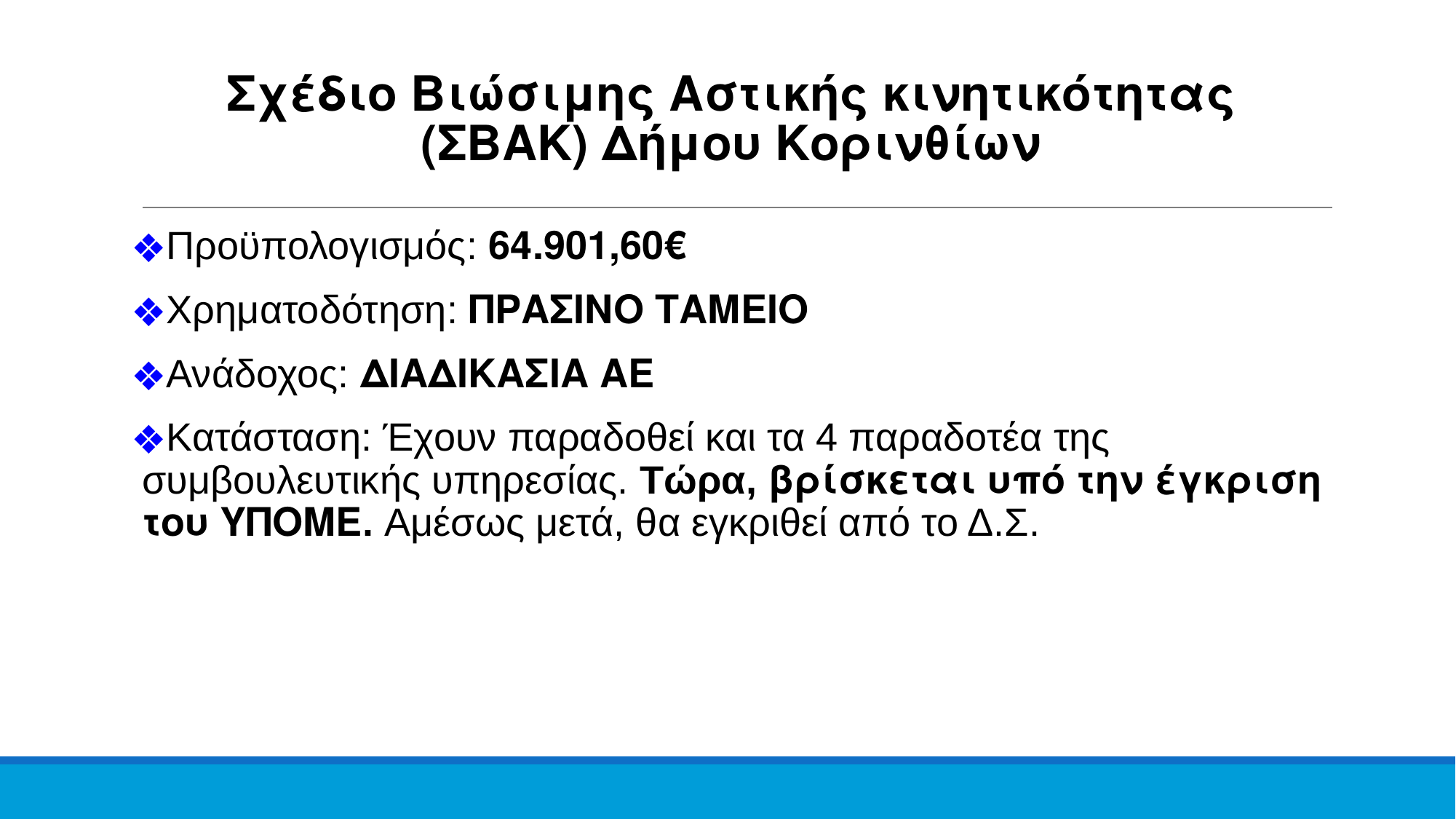

Σχέδιο Βιώσιμης Αστικής κινητικότητας (ΣΒΑΚ) Δήμου Κορινθίων
Προϋπολογισμός: 64.901,60€
Χρηματοδότηση: ΠΡΑΣΙΝΟ ΤΑΜΕΙΟ
Ανάδοχος: ΔΙΑΔΙΚΑΣΙΑ ΑΕ
Κατάσταση: Έχουν παραδοθεί και τα 4 παραδοτέα της συμβουλευτικής υπηρεσίας. Τώρα, βρίσκεται υπό την έγκριση του ΥΠΟΜΕ. Αμέσως μετά, θα εγκριθεί από το Δ.Σ.